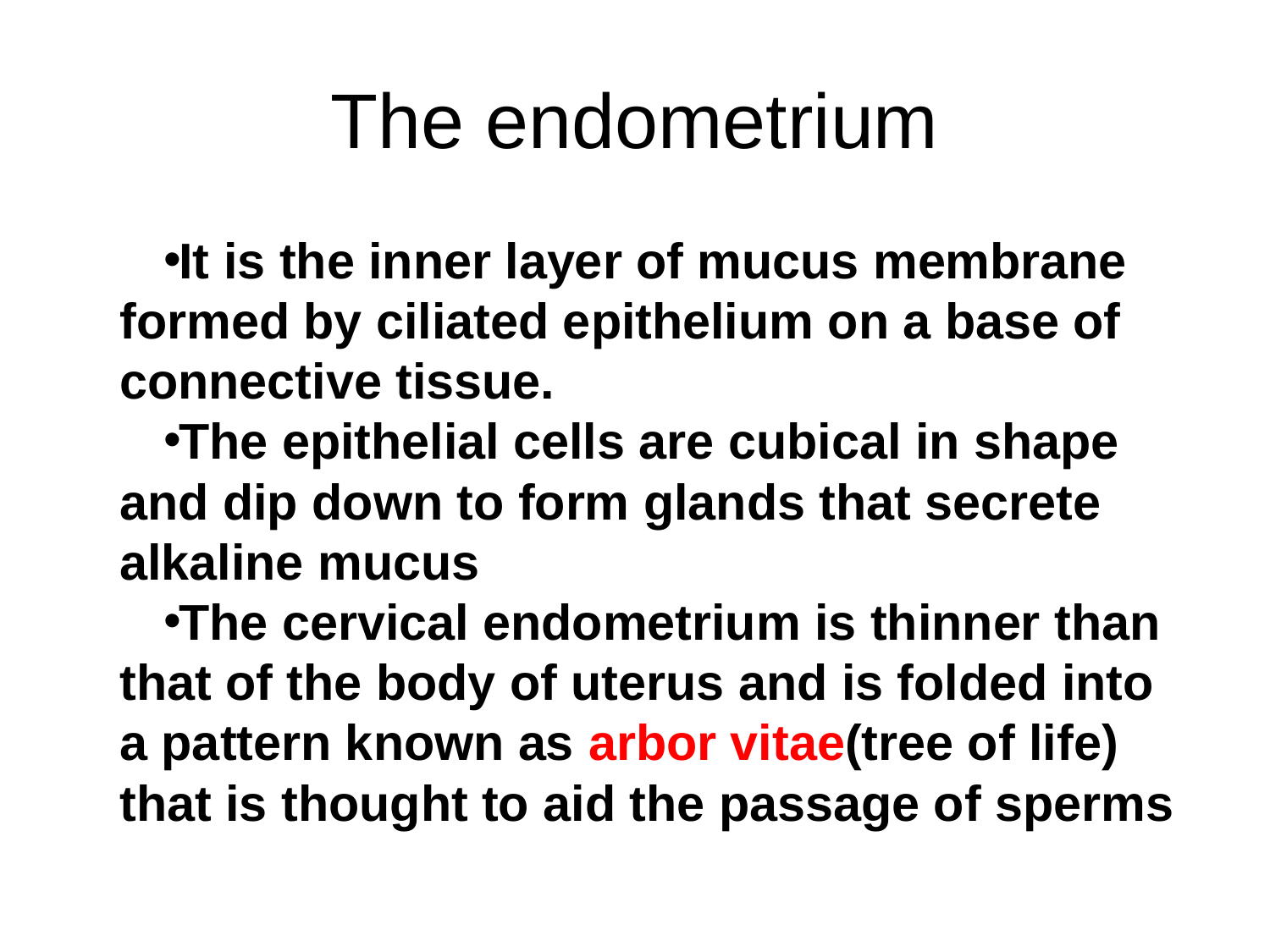

# The endometrium
It is the inner layer of mucus membrane formed by ciliated epithelium on a base of connective tissue.
The epithelial cells are cubical in shape and dip down to form glands that secrete alkaline mucus
The cervical endometrium is thinner than that of the body of uterus and is folded into a pattern known as arbor vitae(tree of life) that is thought to aid the passage of sperms